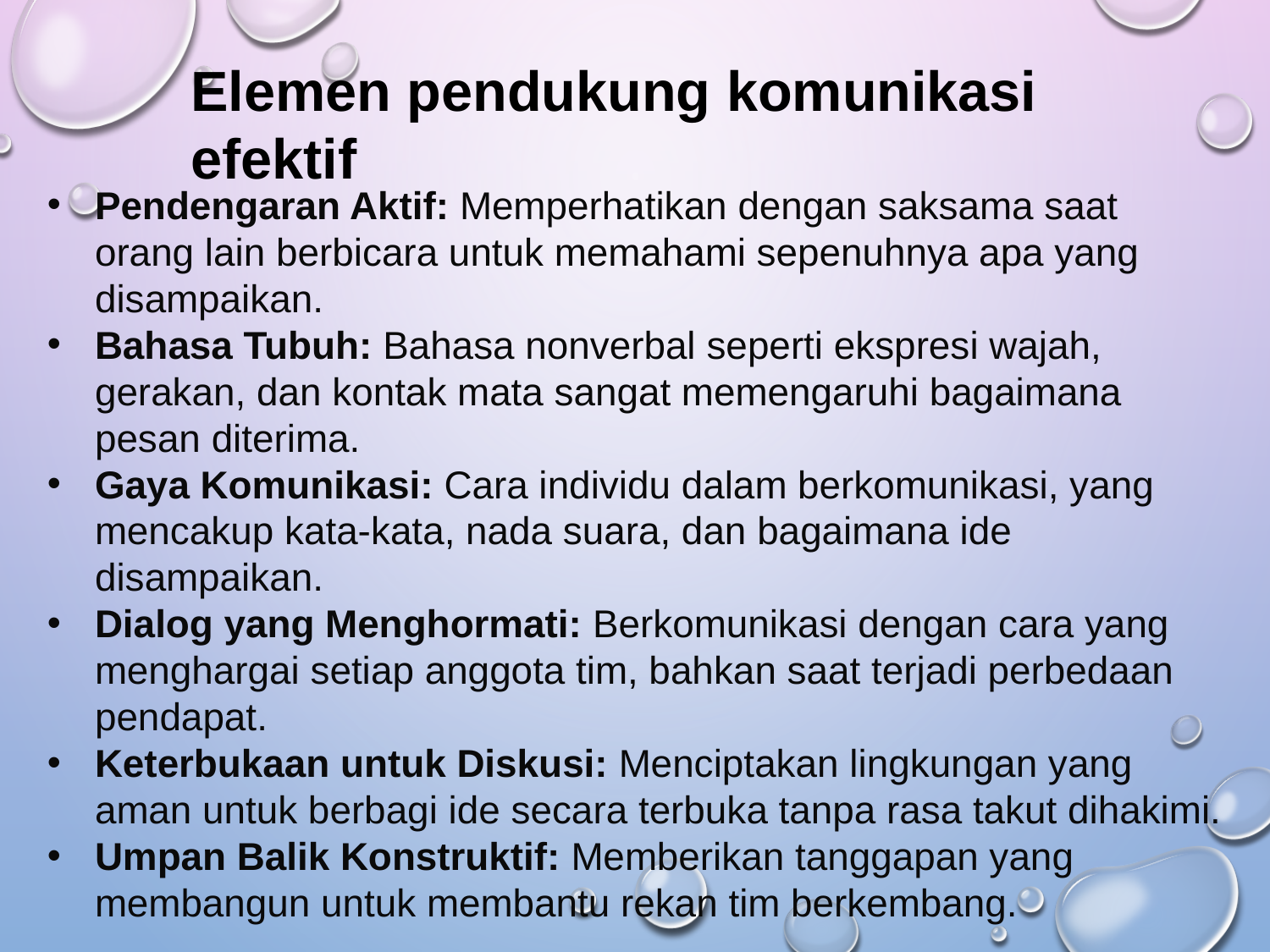

Elemen pendukung komunikasi efektif
Pendengaran Aktif: Memperhatikan dengan saksama saat orang lain berbicara untuk memahami sepenuhnya apa yang disampaikan.
Bahasa Tubuh: Bahasa nonverbal seperti ekspresi wajah, gerakan, dan kontak mata sangat memengaruhi bagaimana pesan diterima.
Gaya Komunikasi: Cara individu dalam berkomunikasi, yang mencakup kata-kata, nada suara, dan bagaimana ide disampaikan.
Dialog yang Menghormati: Berkomunikasi dengan cara yang menghargai setiap anggota tim, bahkan saat terjadi perbedaan pendapat.
Keterbukaan untuk Diskusi: Menciptakan lingkungan yang aman untuk berbagi ide secara terbuka tanpa rasa takut dihakimi.
Umpan Balik Konstruktif: Memberikan tanggapan yang membangun untuk membantu rekan tim berkembang.